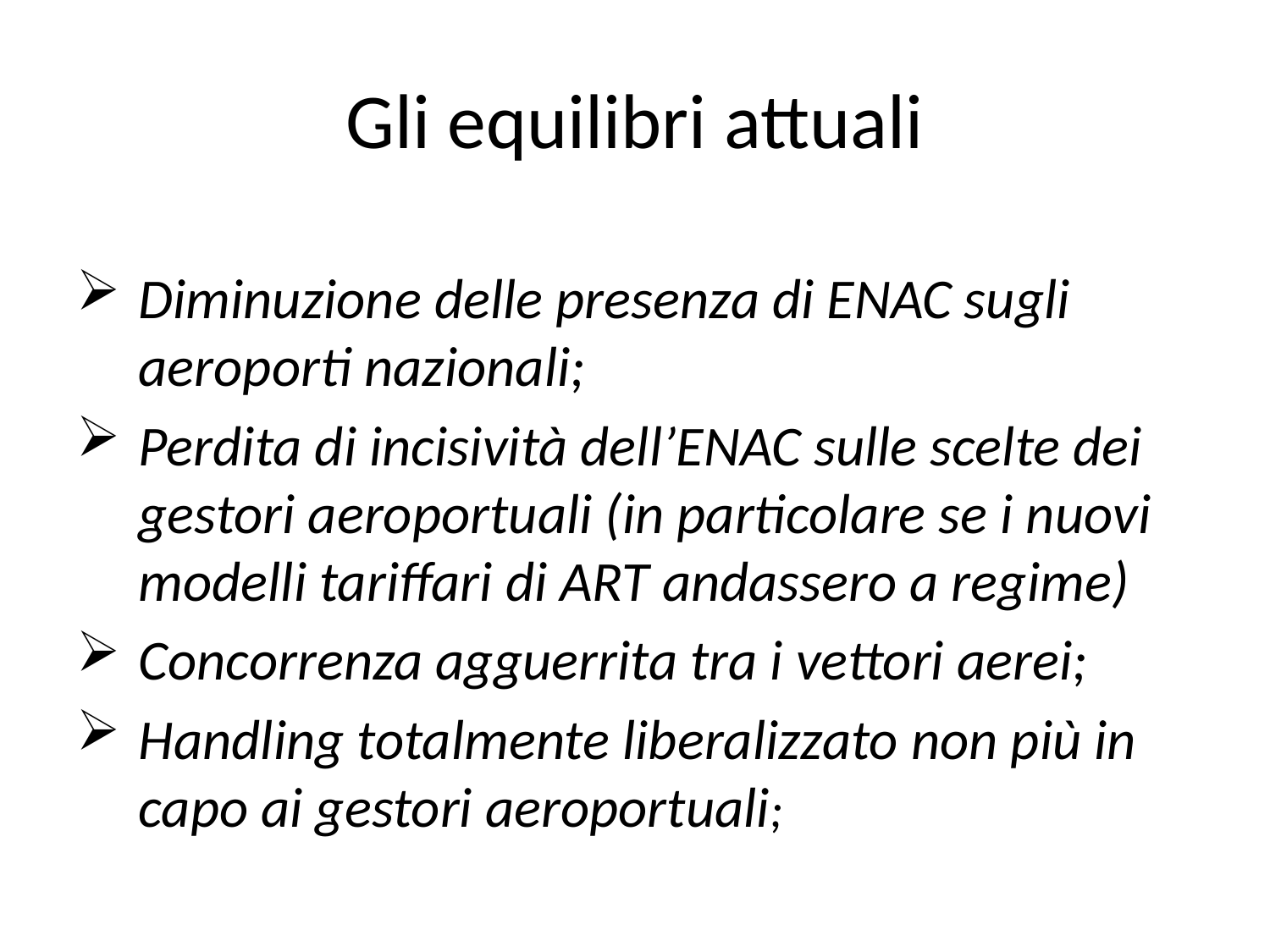

# Gli equilibri attuali
Diminuzione delle presenza di ENAC sugli aeroporti nazionali;
Perdita di incisività dell’ENAC sulle scelte dei gestori aeroportuali (in particolare se i nuovi modelli tariffari di ART andassero a regime)
Concorrenza agguerrita tra i vettori aerei;
Handling totalmente liberalizzato non più in capo ai gestori aeroportuali;